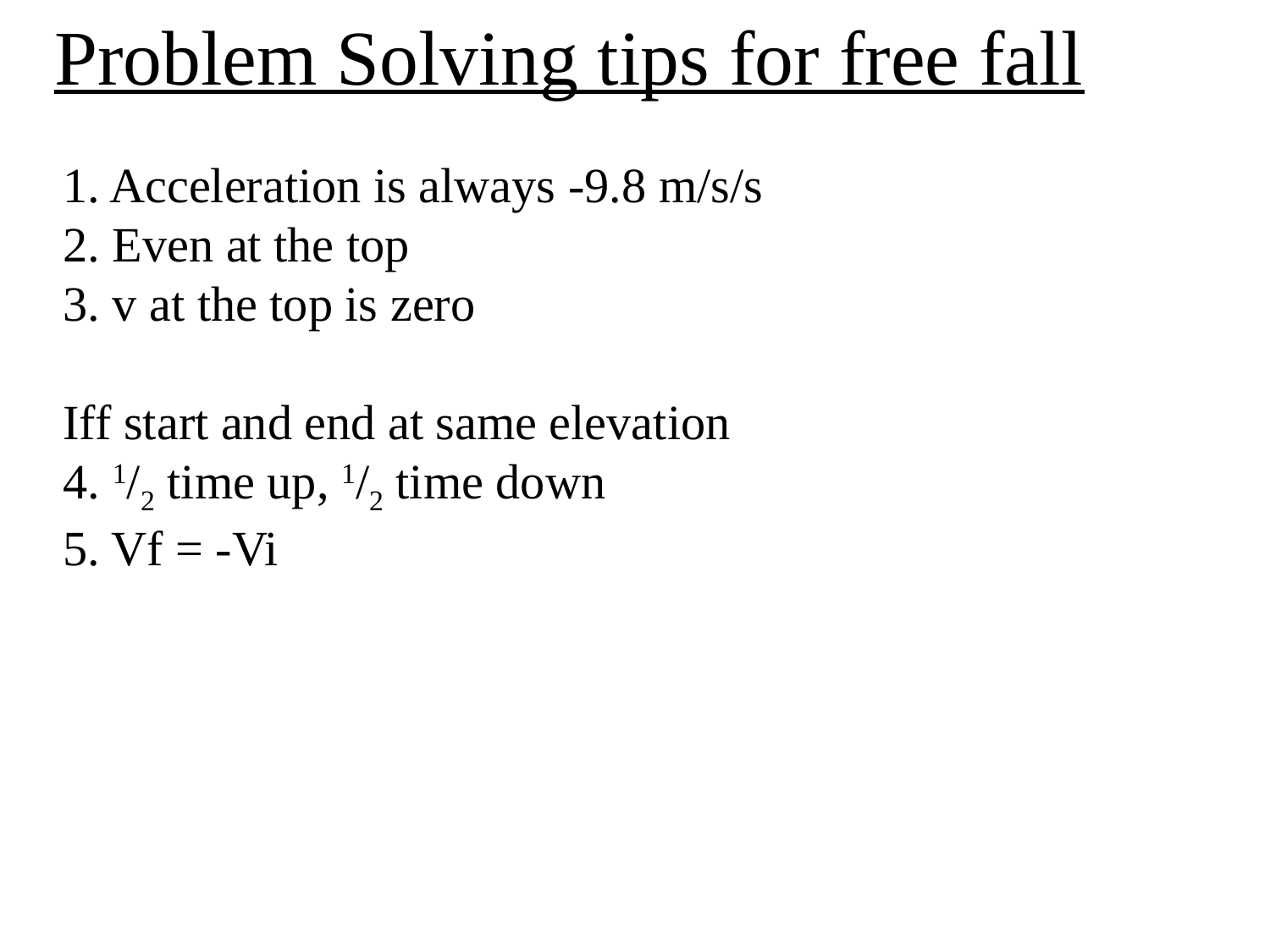

Problem Solving tips for free fall
1. Acceleration is always -9.8 m/s/s
2. Even at the top
3. v at the top is zero

Iff start and end at same elevation
4. 1/2 time up, 1/2 time down
5. Vf = -Vi